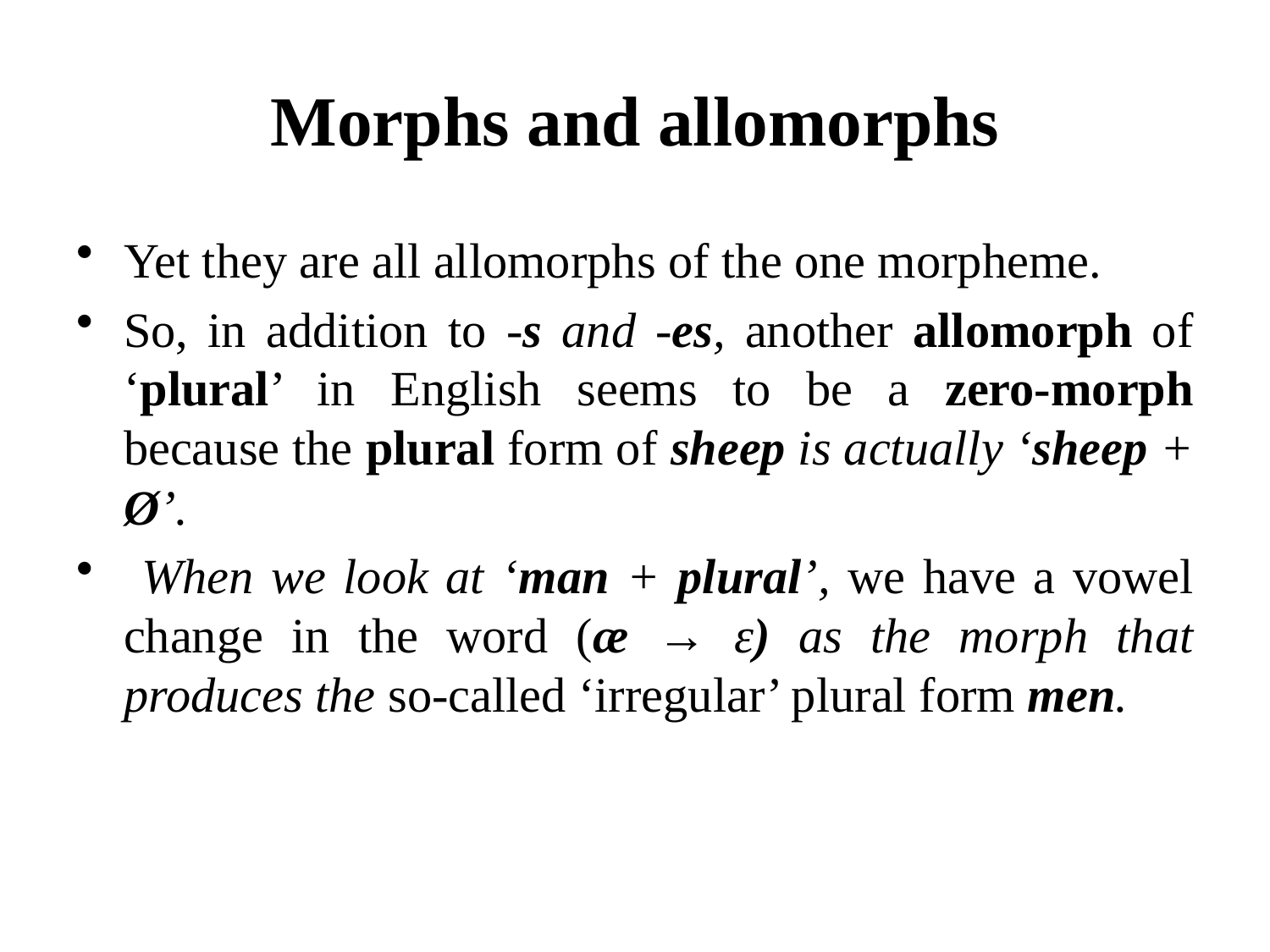

# Morphs and allomorphs
Yet they are all allomorphs of the one morpheme.
So, in addition to -s and -es, another allomorph of ‘plural’ in English seems to be a zero-morph because the plural form of sheep is actually ‘sheep + Ø’.
 When we look at ‘man + plural’, we have a vowel change in the word (æ → ε) as the morph that produces the so-called ‘irregular’ plural form men.